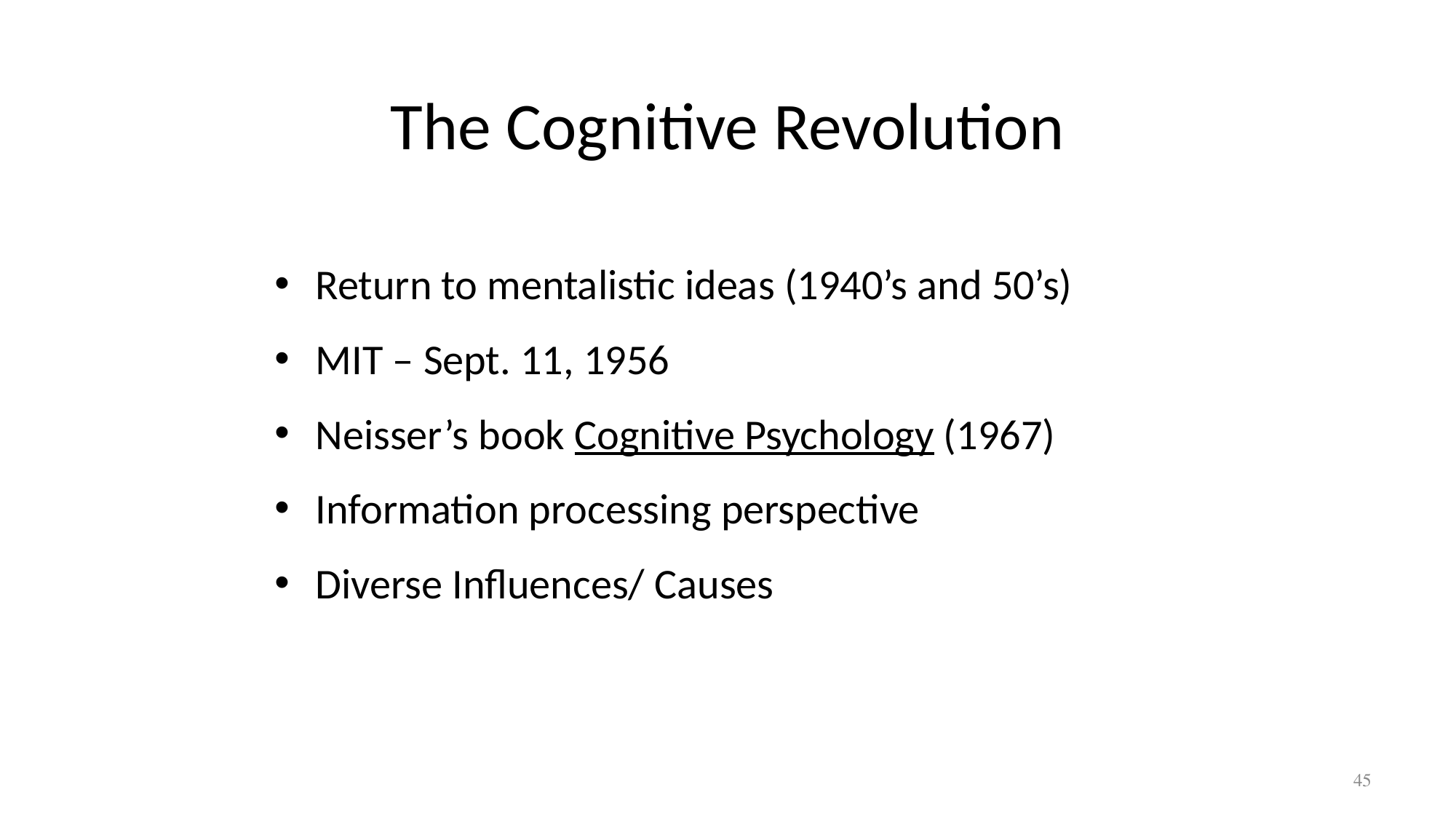

# The Cognitive Revolution
Return to mentalistic ideas (1940’s and 50’s)
MIT – Sept. 11, 1956
Neisser’s book Cognitive Psychology (1967)
Information processing perspective
Diverse Influences/ Causes
45